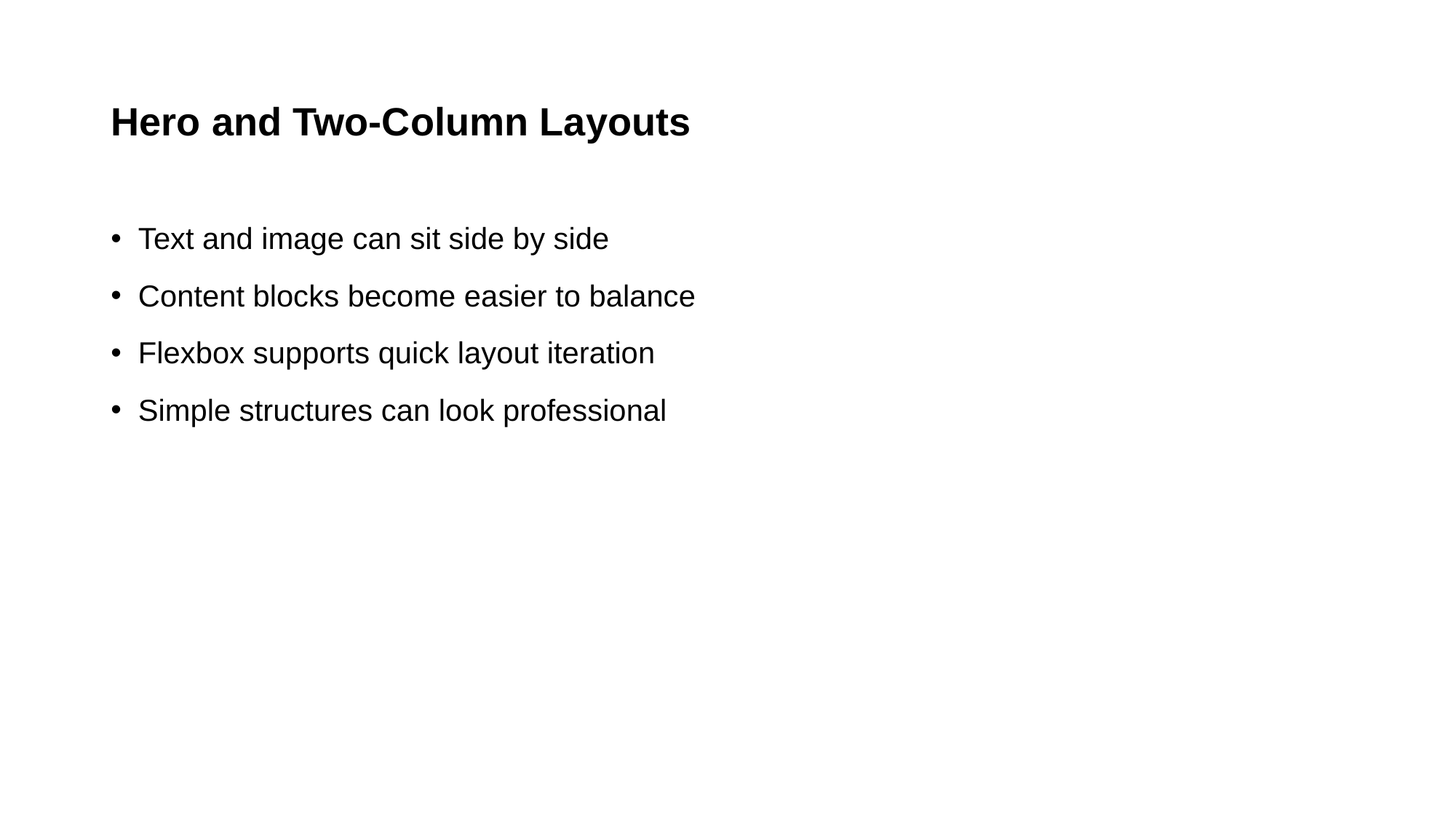

# Hero and Two-Column Layouts
Text and image can sit side by side
Content blocks become easier to balance
Flexbox supports quick layout iteration
Simple structures can look professional